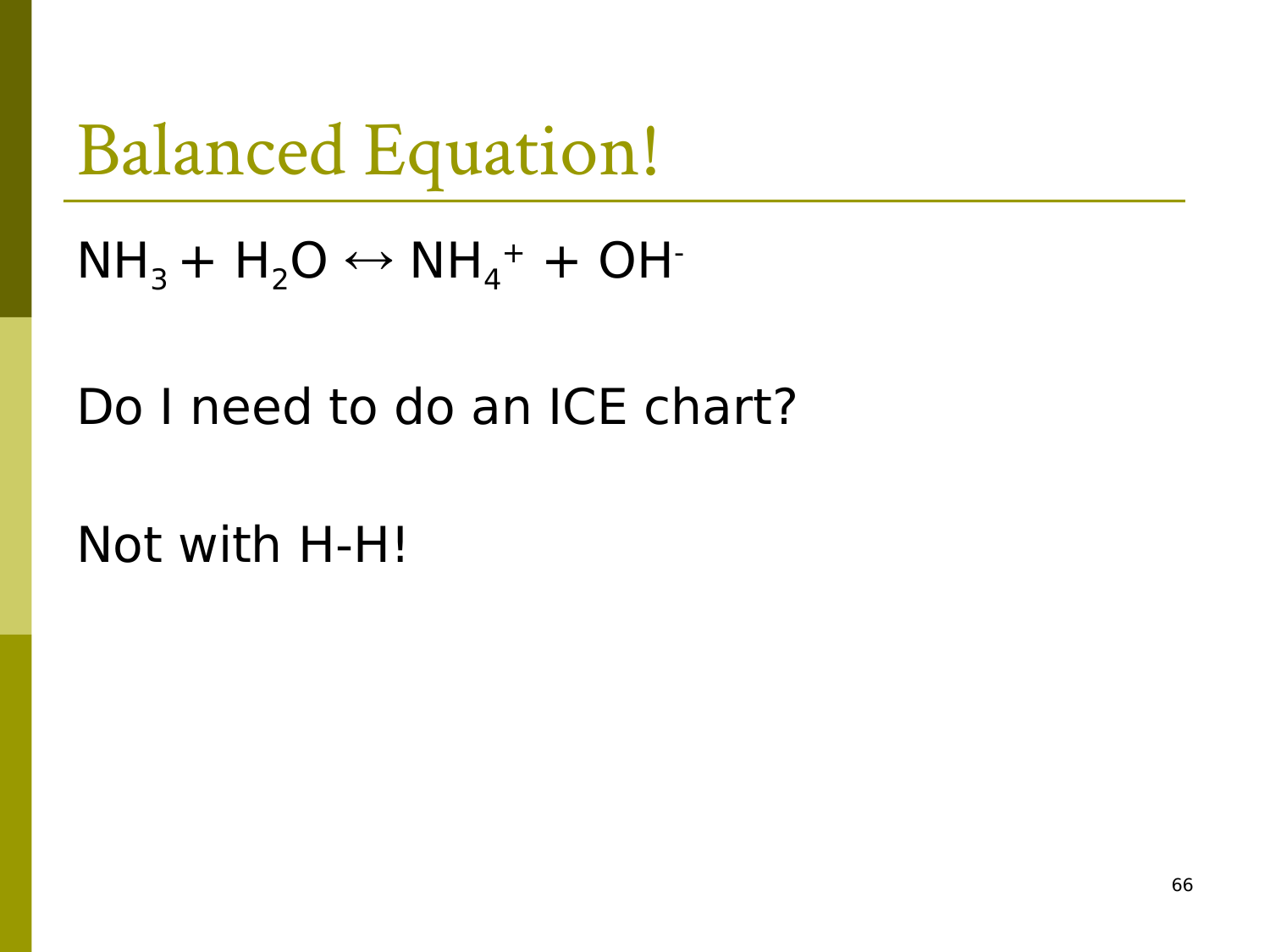

# Balanced Equation!
NH3 + H2O ↔ NH4+ + OH-

Do I need to do an ICE chart?

Not with H-H!
66